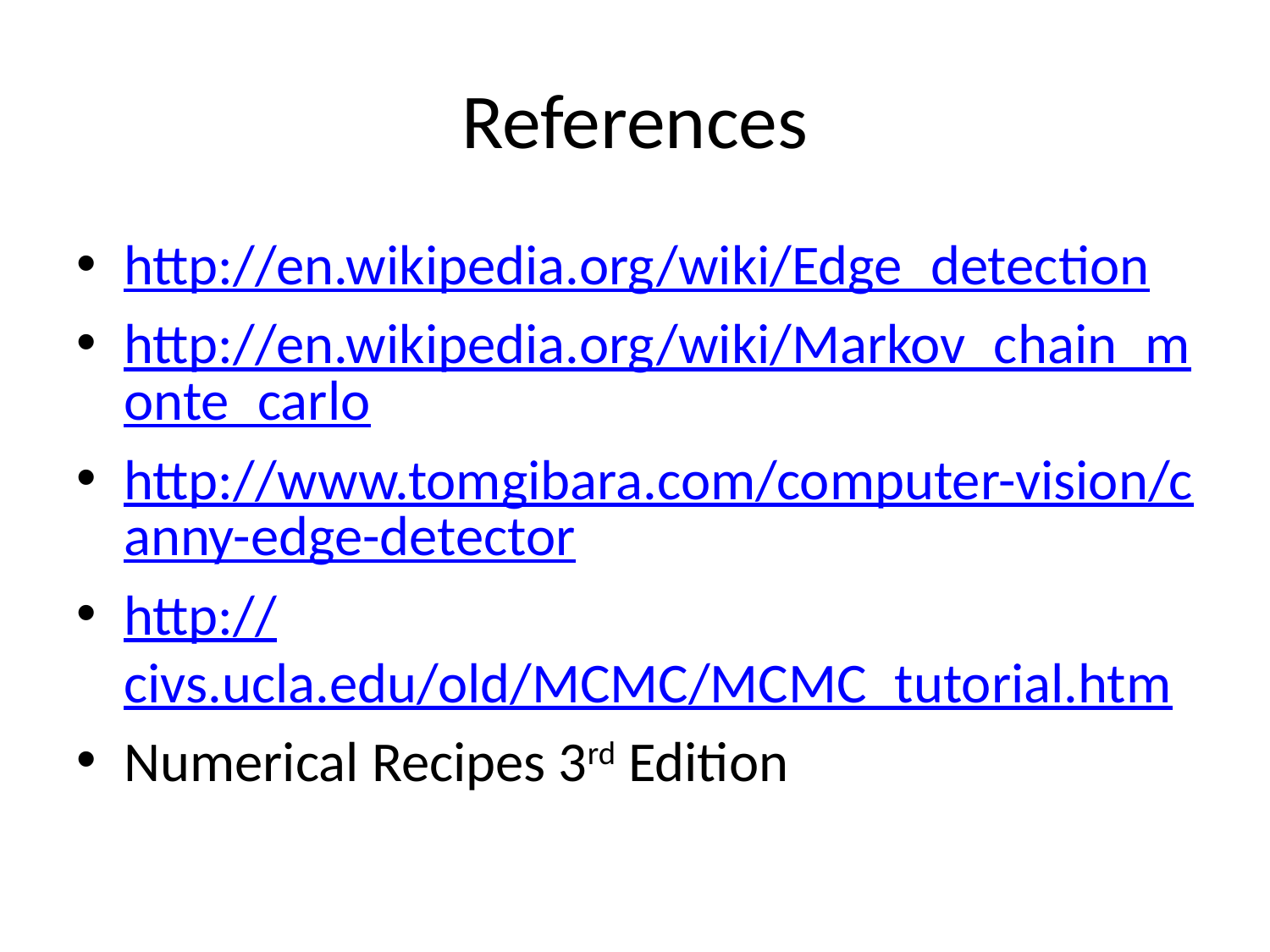

# References
http://en.wikipedia.org/wiki/Edge_detection
http://en.wikipedia.org/wiki/Markov_chain_monte_carlo
http://www.tomgibara.com/computer-vision/canny-edge-detector
http://civs.ucla.edu/old/MCMC/MCMC_tutorial.htm
Numerical Recipes 3rd Edition